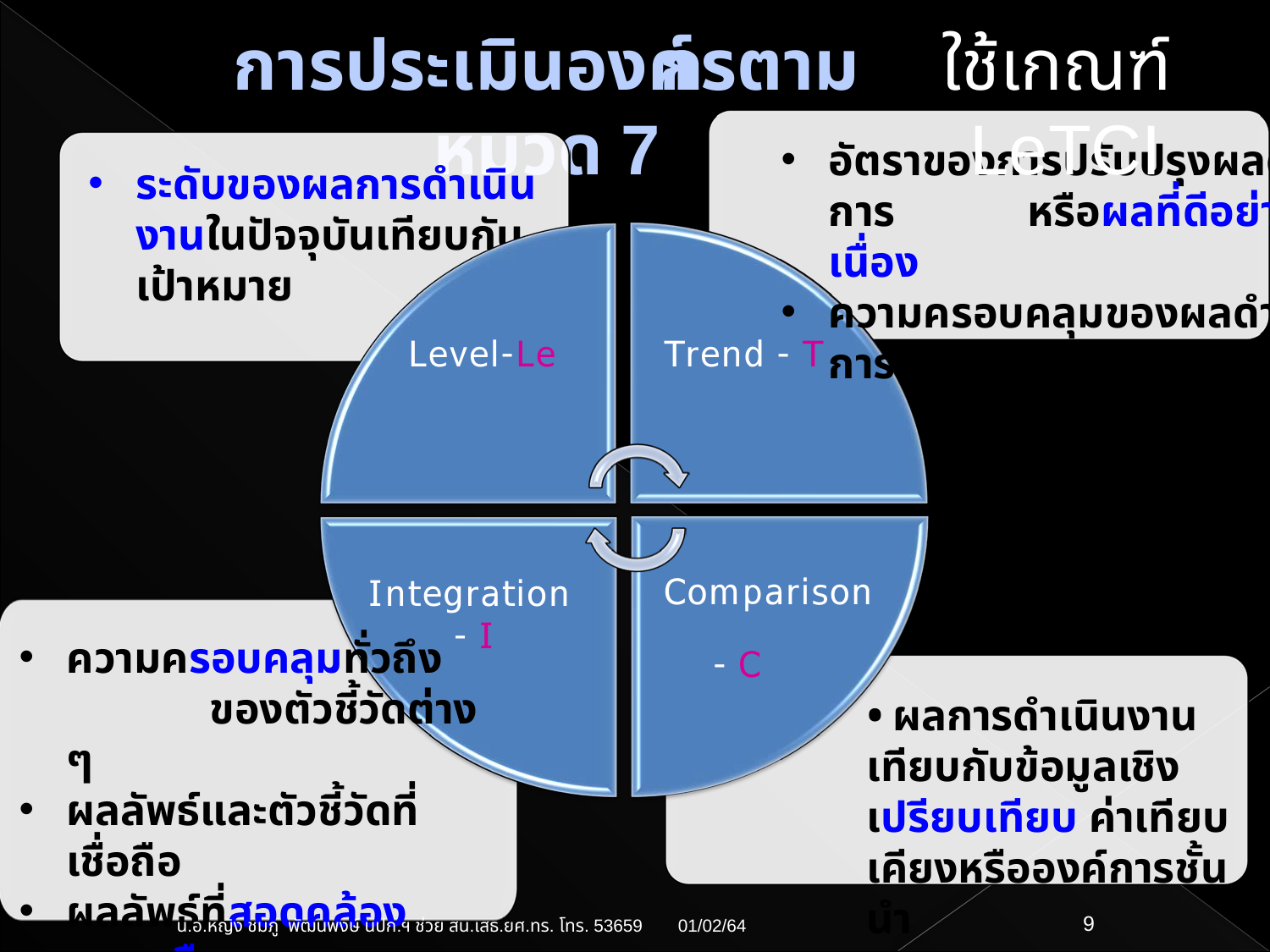

ใช้เกณฑ์  LeTCI
การประเมินองค์การตามหมวด 7

อัตราของการปรับปรุงผลดำเนินการ            หรือผลที่ดีอย่างต่อเนื่อง
ความครอบคลุมของผลดำเนินการ

ระดับของผลการดำเนินงานในปัจจุบันเทียบกับเป้าหมาย

Trend - T
Level-Le
Level - Le

Comparison
Integration
- I

ความครอบคลุมทั่วถึง                 ของตัวชี้วัดต่าง ๆ
ผลลัพธ์และตัวชี้วัดที่เชื่อถือ
ผลลัพธ์ที่สอดคล้องกลมกลืนทุกกระบวนการและหน่วยงาน

- C

• ผลการดำเนินงานเทียบกับข้อมูลเชิงเปรียบเทียบ ค่าเทียบเคียงหรือองค์การชั้นนำ

น.อ.หญิง ชมภู  พัฒนพงษ์ นปก.ฯ ช่วย สน.เสธ.ยศ.ทร. โทร. 53659
01/02/64
9